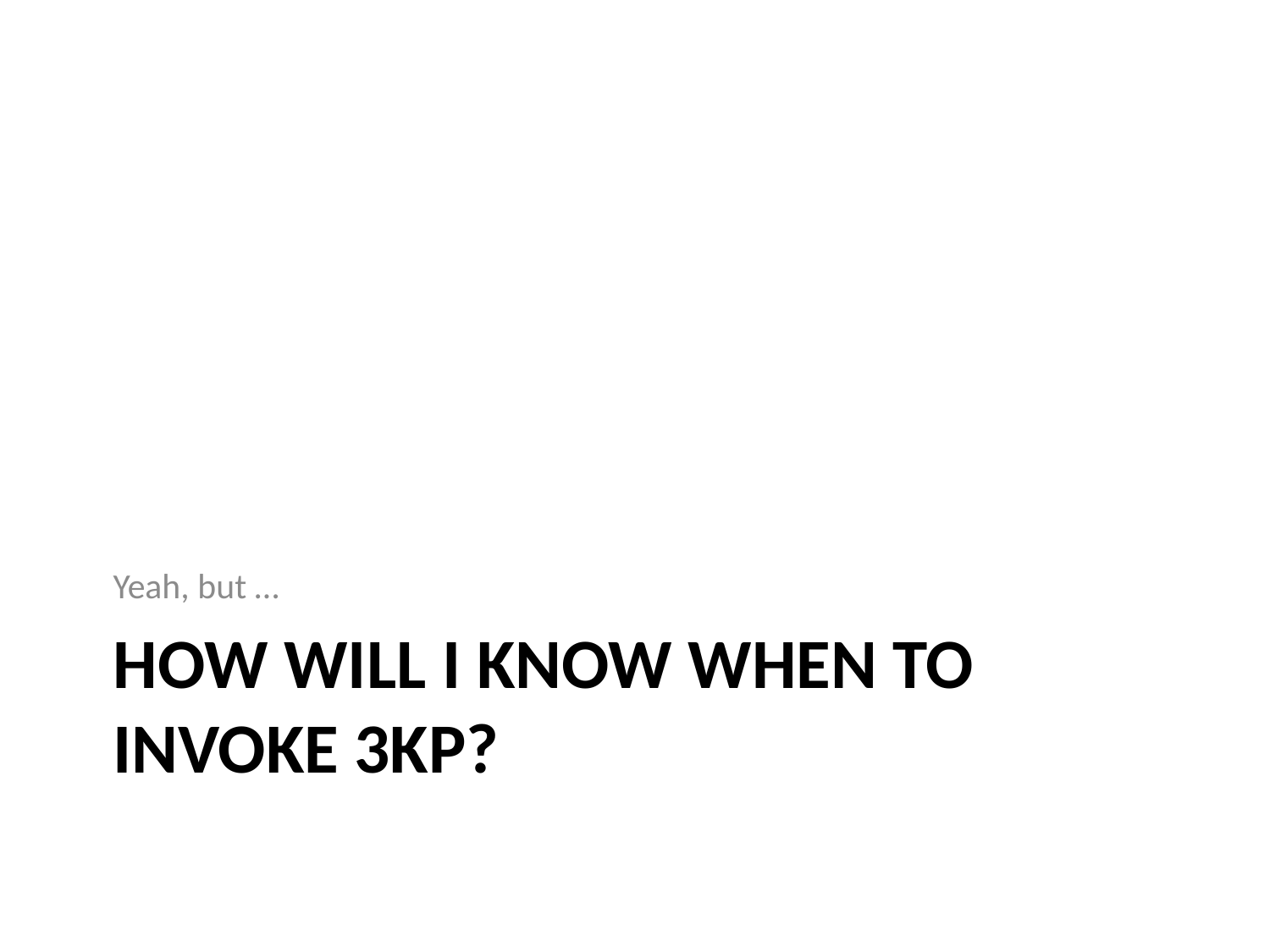

Yeah, but …
# How will I know when to invoke 3KP?